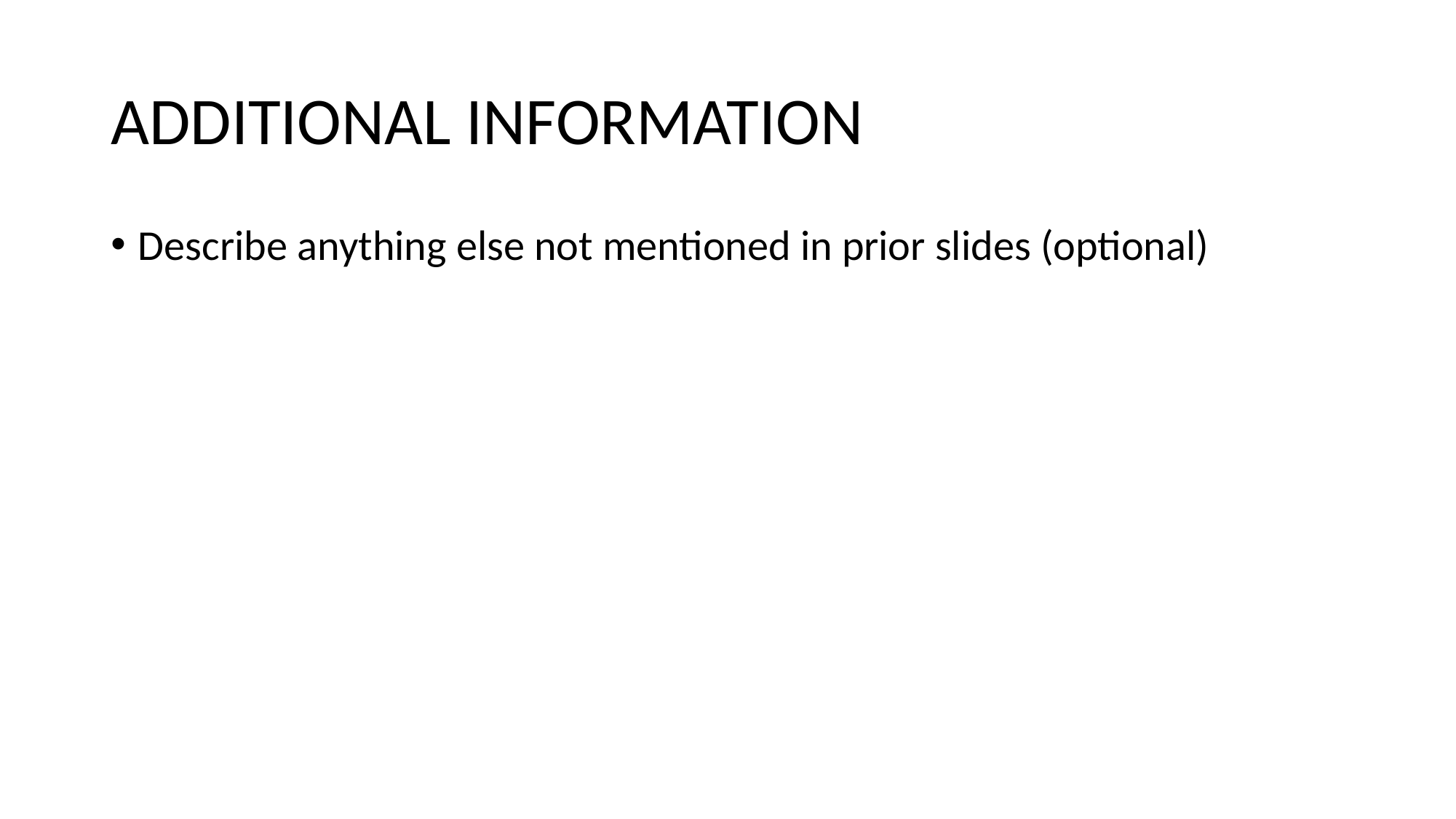

# ADDITIONAL INFORMATION
Describe anything else not mentioned in prior slides (optional)